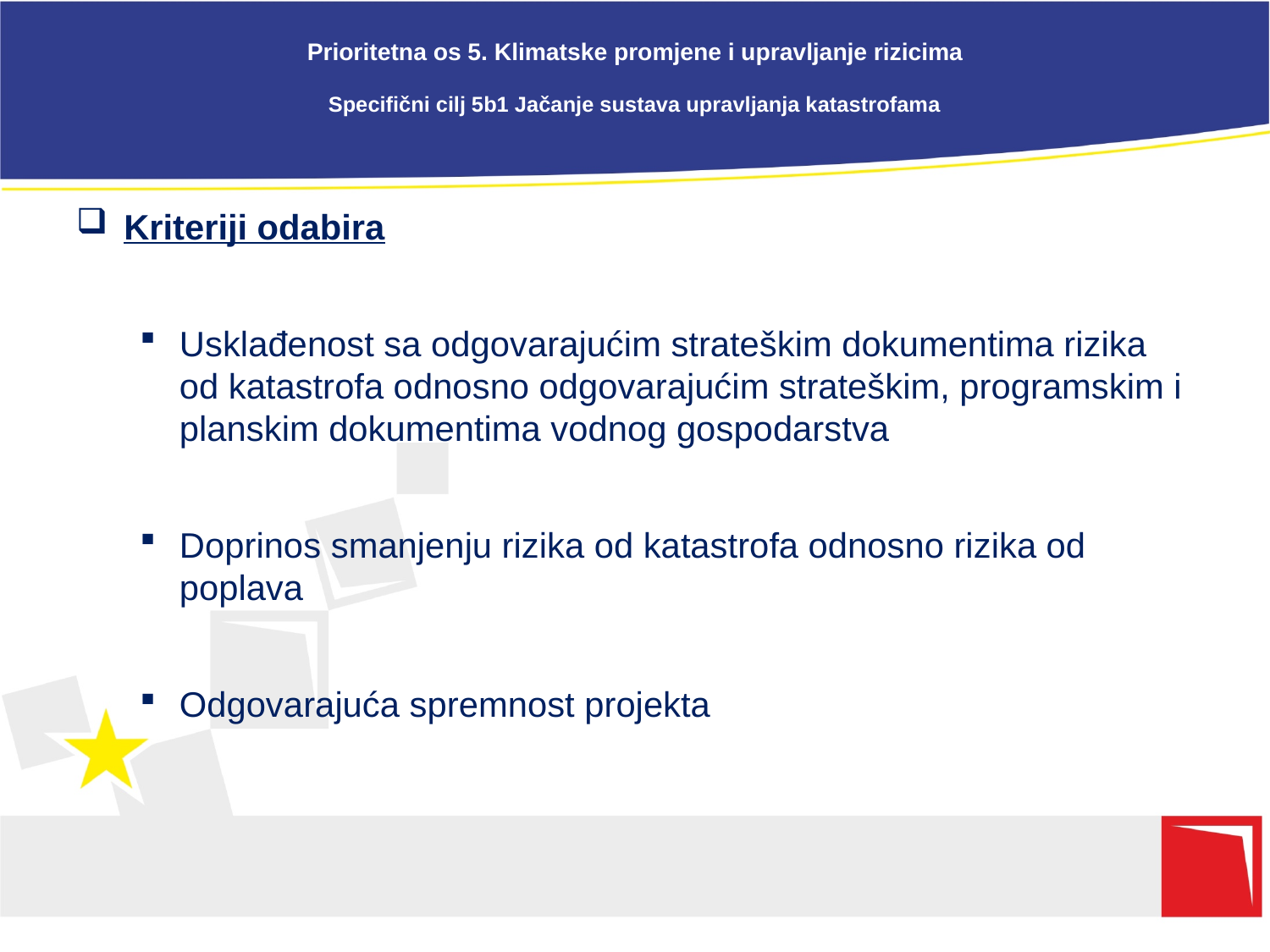

# Prioritetna os 5. Klimatske promjene i upravljanje rizicima Specifični cilj 5b1 Jačanje sustava upravljanja katastrofama

Kriteriji odabira

Usklađenost sa odgovarajućim strateškim dokumentima rizika od katastrofa odnosno odgovarajućim strateškim, programskim i planskim dokumentima vodnog gospodarstva

Doprinos smanjenju rizika od katastrofa odnosno rizika od poplava

Odgovarajuća spremnost projekta